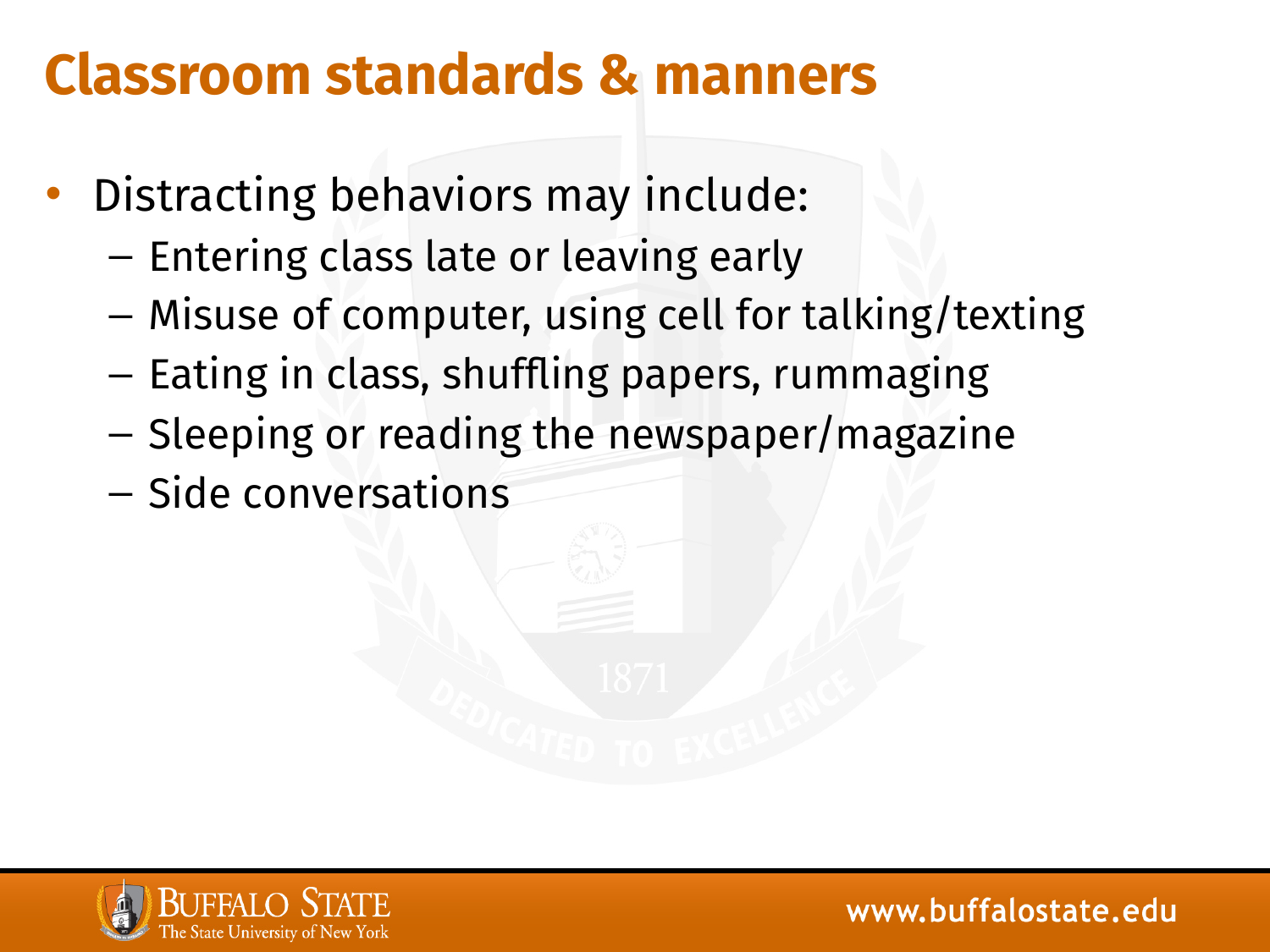

# Classroom standards & manners
Distracting behaviors may include:
Entering class late or leaving early
Misuse of computer, using cell for talking/texting
Eating in class, shuffling papers, rummaging
Sleeping or reading the newspaper/magazine
Side conversations